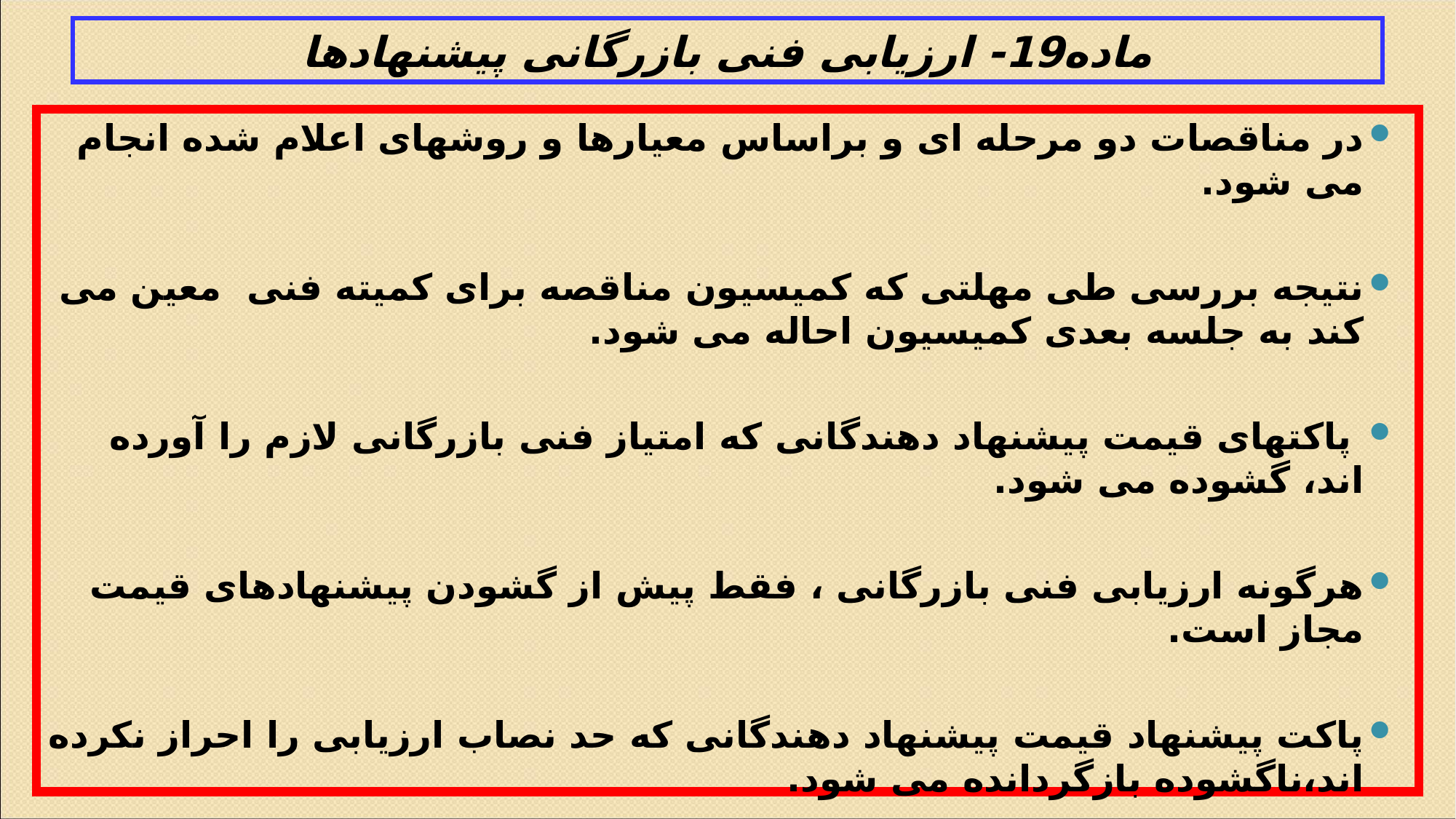

# ماده19- ارزیابی فنی بازرگانی پیشنهادها
در مناقصات دو مرحله ای و براساس معیارها و روشهای اعلام شده انجام می شود.

نتیجه بررسی طی مهلتی که کمیسیون مناقصه برای کمیته فنی  معین می کند به جلسه بعدی کمیسیون احاله می شود.

 پاکتهای قیمت پیشنهاد دهندگانی که امتیاز فنی بازرگانی لازم را آورده اند، گشوده می شود.

هرگونه ارزیابی فنی بازرگانی ، فقط پیش از گشودن پیشنهادهای قیمت مجاز است.

پاکت پیشنهاد قیمت پیشنهاد دهندگانی که حد نصاب ارزیابی را احراز نکرده اند،ناگشوده بازگردانده می شود.